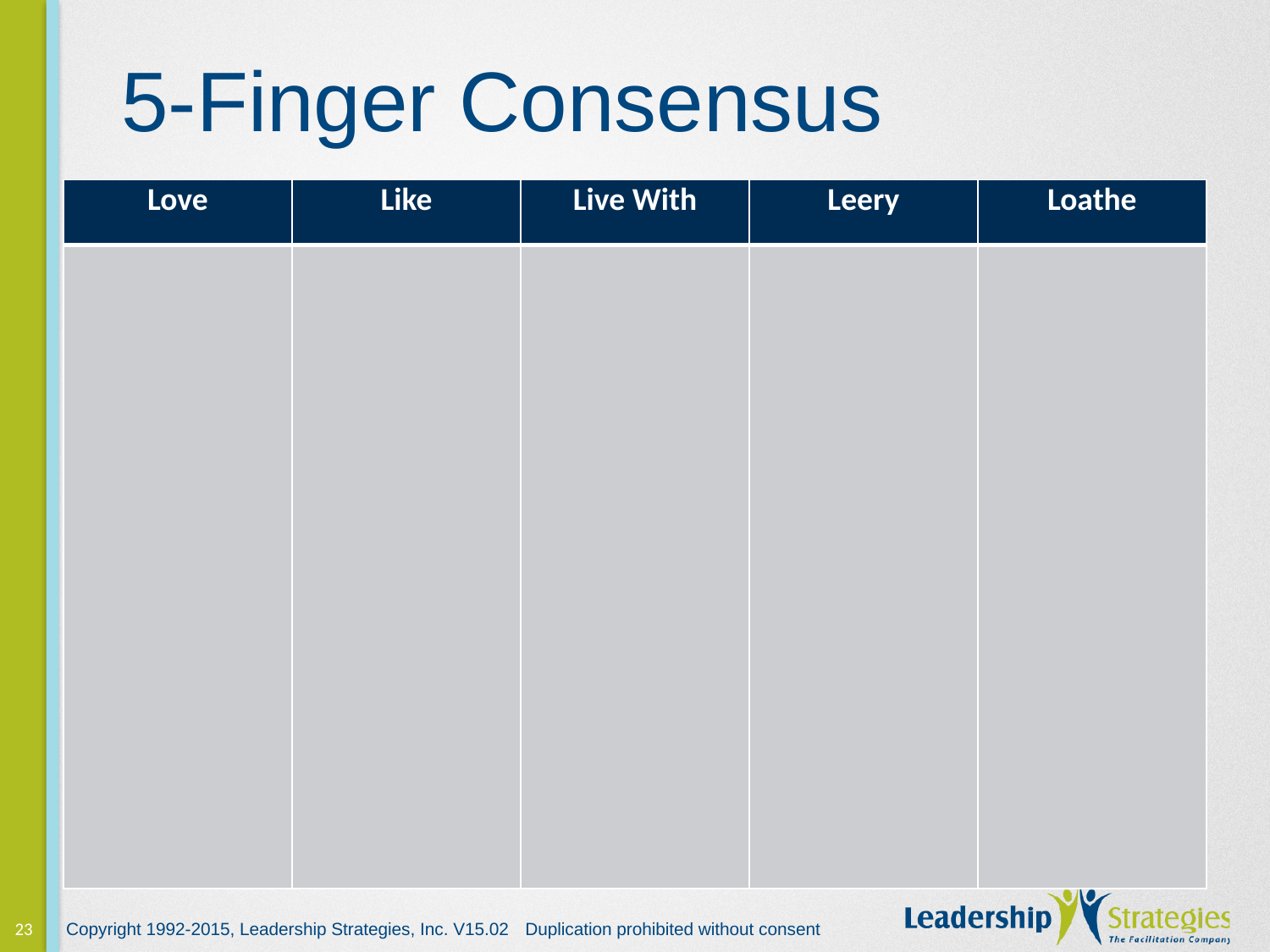

# 5-Finger Consensus
| Love | Like | Live With | Leery | Loathe |
| --- | --- | --- | --- | --- |
|  |  |  |  |  |